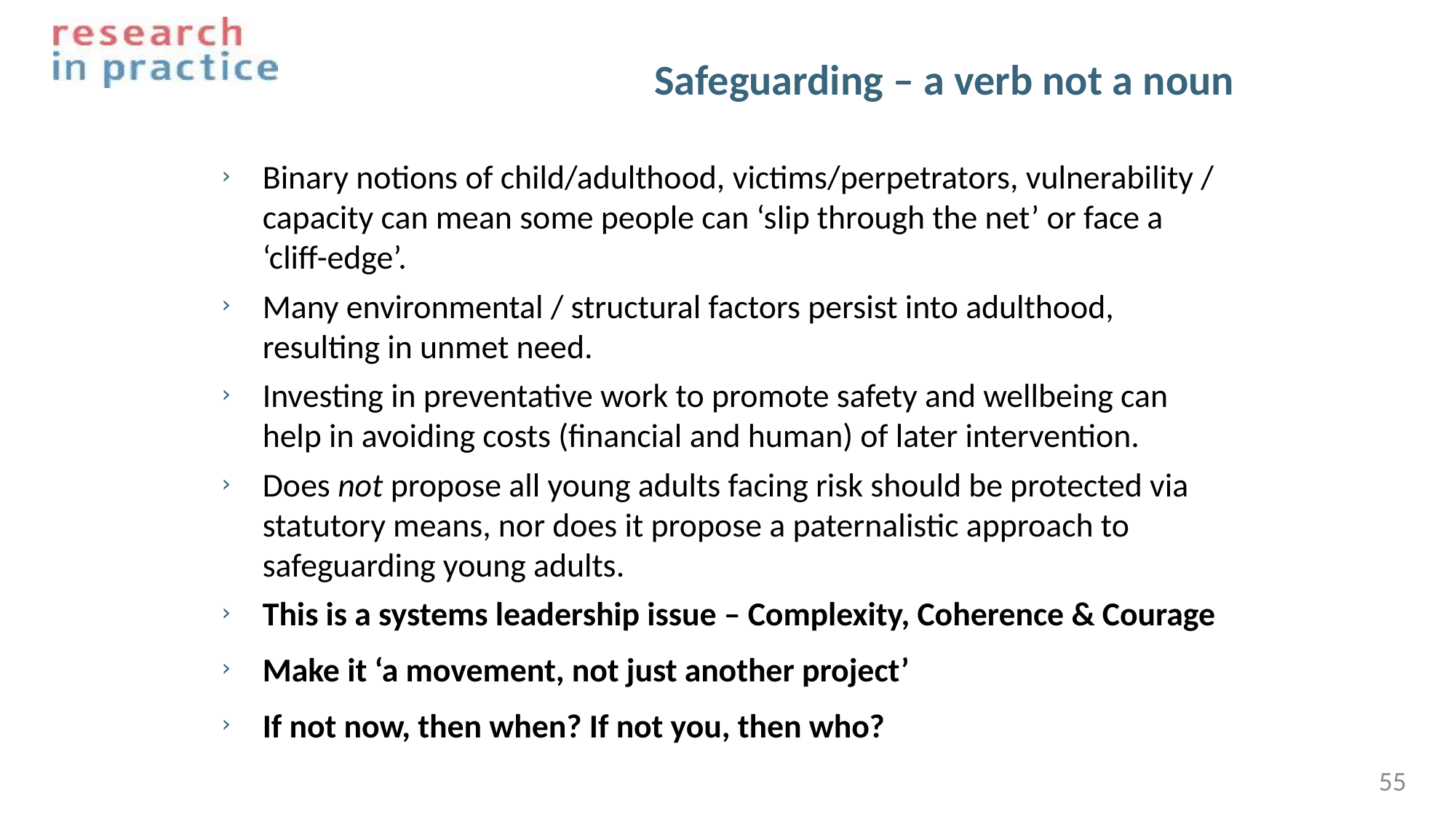

# Safeguarding – a verb not a noun
Binary notions of child/adulthood, victims/perpetrators, vulnerability / capacity can mean some people can ‘slip through the net’ or face a ‘cliff-edge’.
Many environmental / structural factors persist into adulthood, resulting in unmet need.
Investing in preventative work to promote safety and wellbeing can help in avoiding costs (financial and human) of later intervention.
Does not propose all young adults facing risk should be protected via statutory means, nor does it propose a paternalistic approach to safeguarding young adults.
This is a systems leadership issue – Complexity, Coherence & Courage
Make it ‘a movement, not just another project’
If not now, then when? If not you, then who?
55